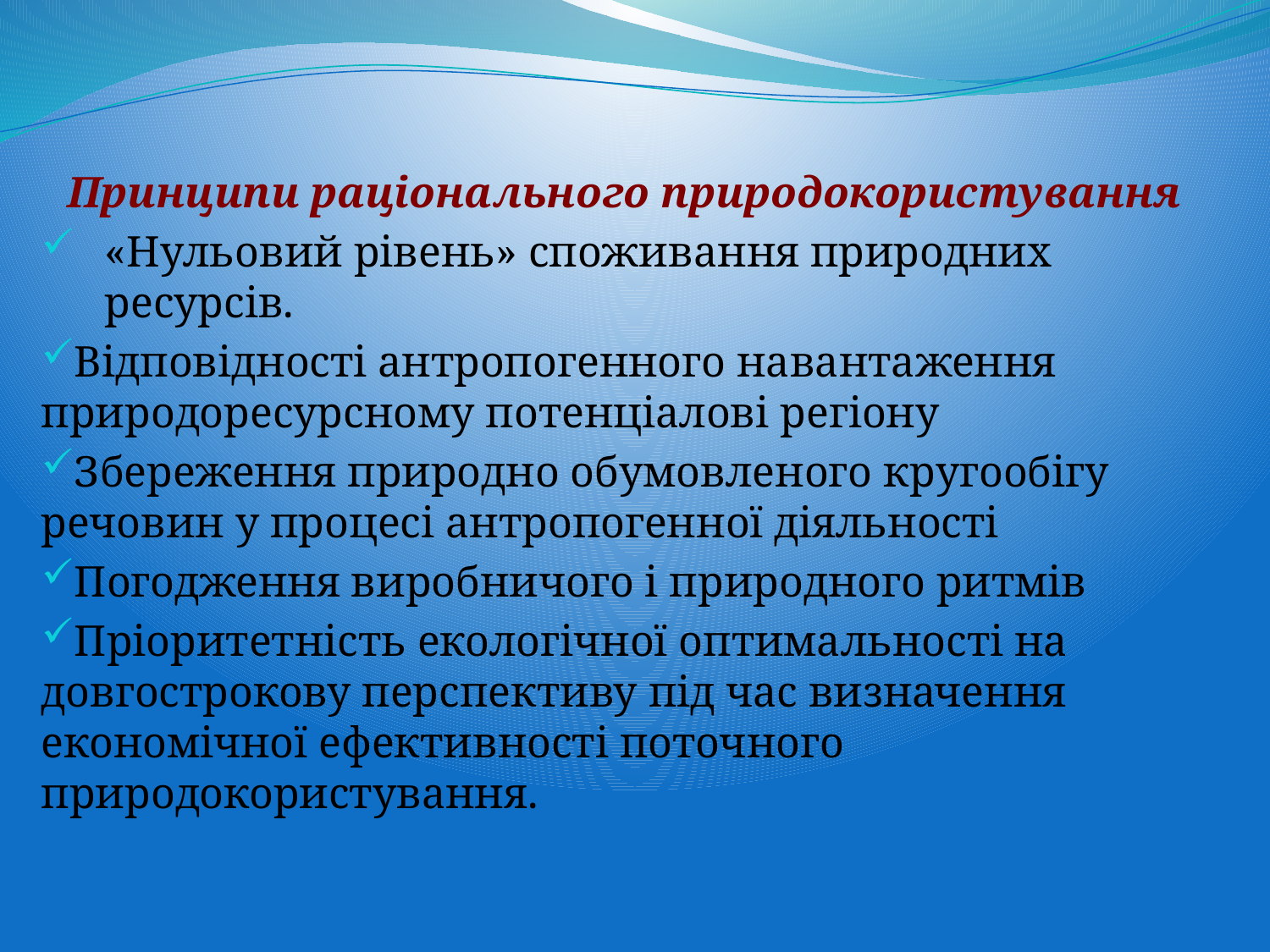

Принципи раціонального природокористування
«Нульовий рівень» споживання природних ресурсів.
Відповідності антропогенного навантаження природоресурсному потенціалові регіону
Збереження природно обумовленого кругообігу речовин у процесі антропогенної діяльності
Погодження виробничого і природного ритмів
Пріоритетність екологічної оптимальності на довгострокову перспективу під час визначення економічної ефективності поточного природокористування.